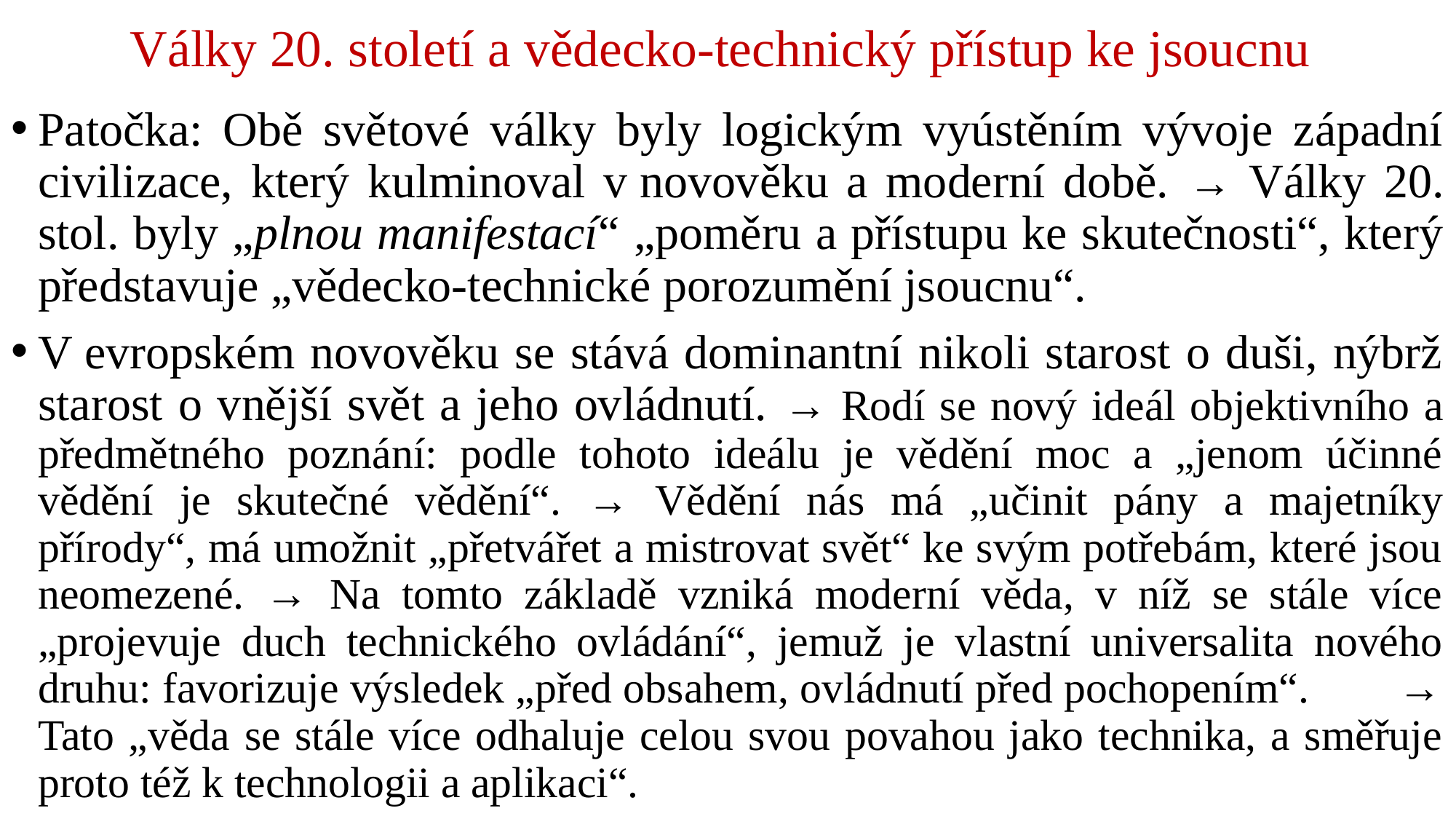

# Války 20. století a vědecko-technický přístup ke jsoucnu
Patočka: Obě světové války byly logickým vyústěním vývoje západní civilizace, který kulminoval v novověku a moderní době. → Války 20. stol. byly „plnou manifestací“ „poměru a přístupu ke skutečnosti“, který představuje „vědecko-technické porozumění jsoucnu“.
V evropském novověku se stává dominantní nikoli starost o duši, nýbrž starost o vnější svět a jeho ovládnutí. → Rodí se nový ideál objektivního a předmětného poznání: podle tohoto ideálu je vědění moc a „jenom účinné vědění je skutečné vědění“. → Vědění nás má „učinit pány a majetníky přírody“, má umožnit „přetvářet a mistrovat svět“ ke svým potřebám, které jsou neomezené. → Na tomto základě vzniká moderní věda, v níž se stále více „projevuje duch technického ovládání“, jemuž je vlastní universalita nového druhu: favorizuje výsledek „před obsahem, ovládnutí před pochopením“.        → Tato „věda se stále více odhaluje celou svou povahou jako technika, a směřuje proto též k technologii a aplikaci“.